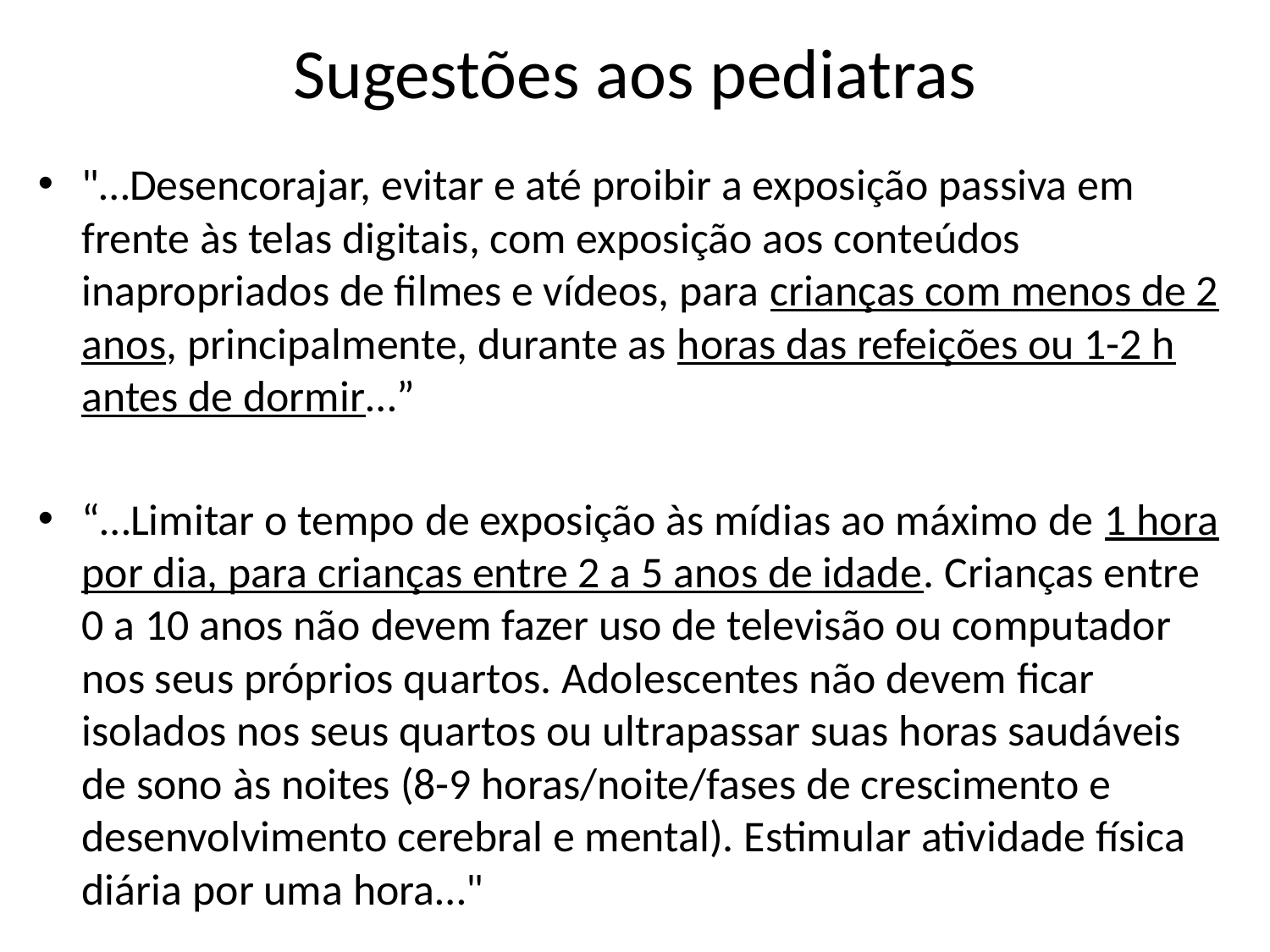

# Sugestões aos pediatras
"…Desencorajar, evitar e até proibir a exposição passiva em frente às telas digitais, com exposição aos conteúdos inapropriados de filmes e vídeos, para crianças com menos de 2 anos, principalmente, durante as horas das refeições ou 1-2 h antes de dormir…”

“…Limitar o tempo de exposição às mídias ao máximo de 1 hora por dia, para crianças entre 2 a 5 anos de idade. Crianças entre 0 a 10 anos não devem fazer uso de televisão ou computador nos seus próprios quartos. Adolescentes não devem ficar isolados nos seus quartos ou ultrapassar suas horas saudáveis de sono às noites (8-9 horas/noite/fases de crescimento e desenvolvimento cerebral e mental). Estimular atividade física diária por uma hora…"